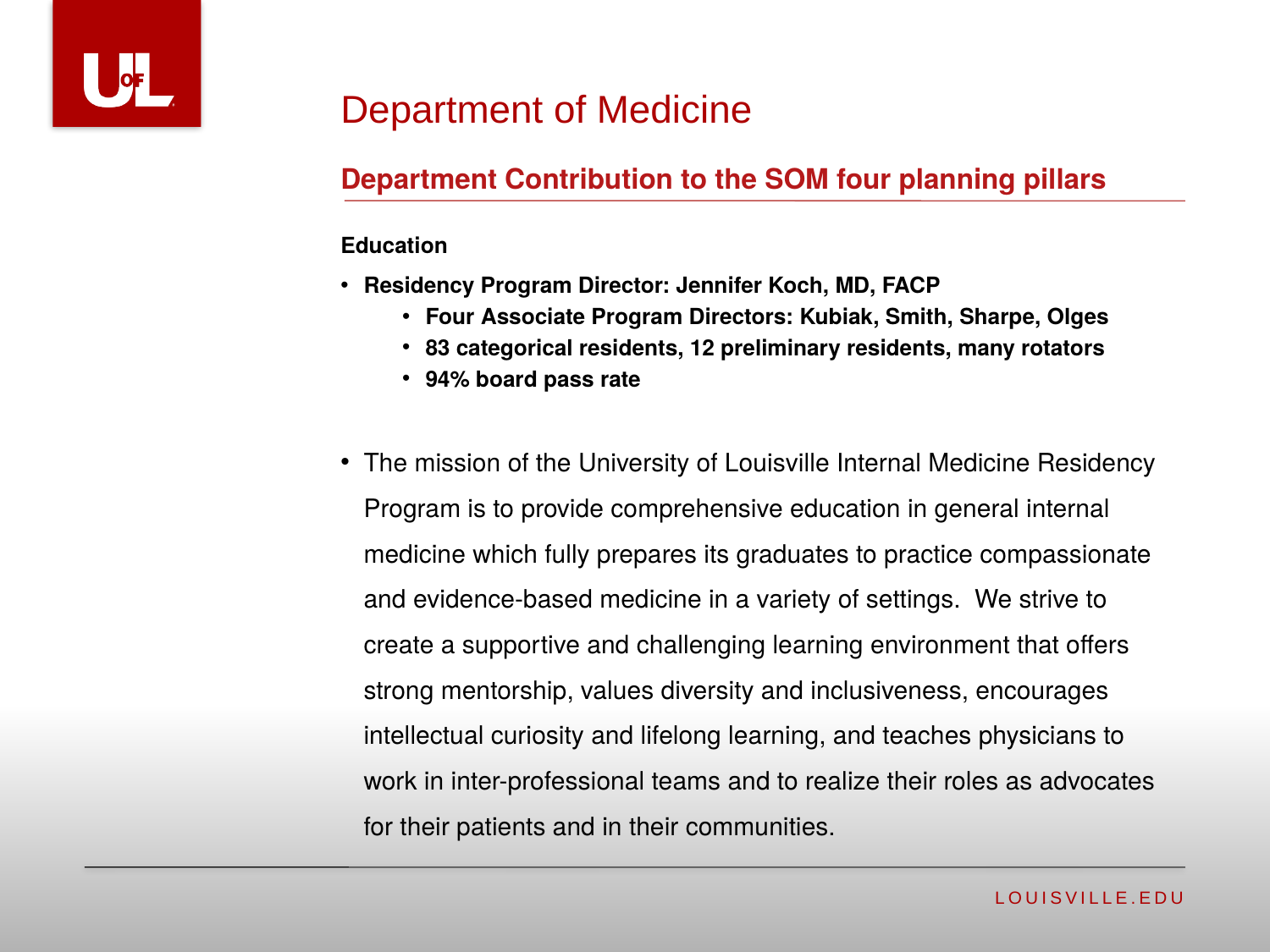

Department of Medicine
# Department Contribution to the SOM four planning pillars
Education
Residency Program Director: Jennifer Koch, MD, FACP
Four Associate Program Directors: Kubiak, Smith, Sharpe, Olges
83 categorical residents, 12 preliminary residents, many rotators
94% board pass rate

The mission of the University of Louisville Internal Medicine Residency Program is to provide comprehensive education in general internal medicine which fully prepares its graduates to practice compassionate and evidence-based medicine in a variety of settings.  We strive to create a supportive and challenging learning environment that offers strong mentorship, values diversity and inclusiveness, encourages intellectual curiosity and lifelong learning, and teaches physicians to work in inter-professional teams and to realize their roles as advocates for their patients and in their communities.